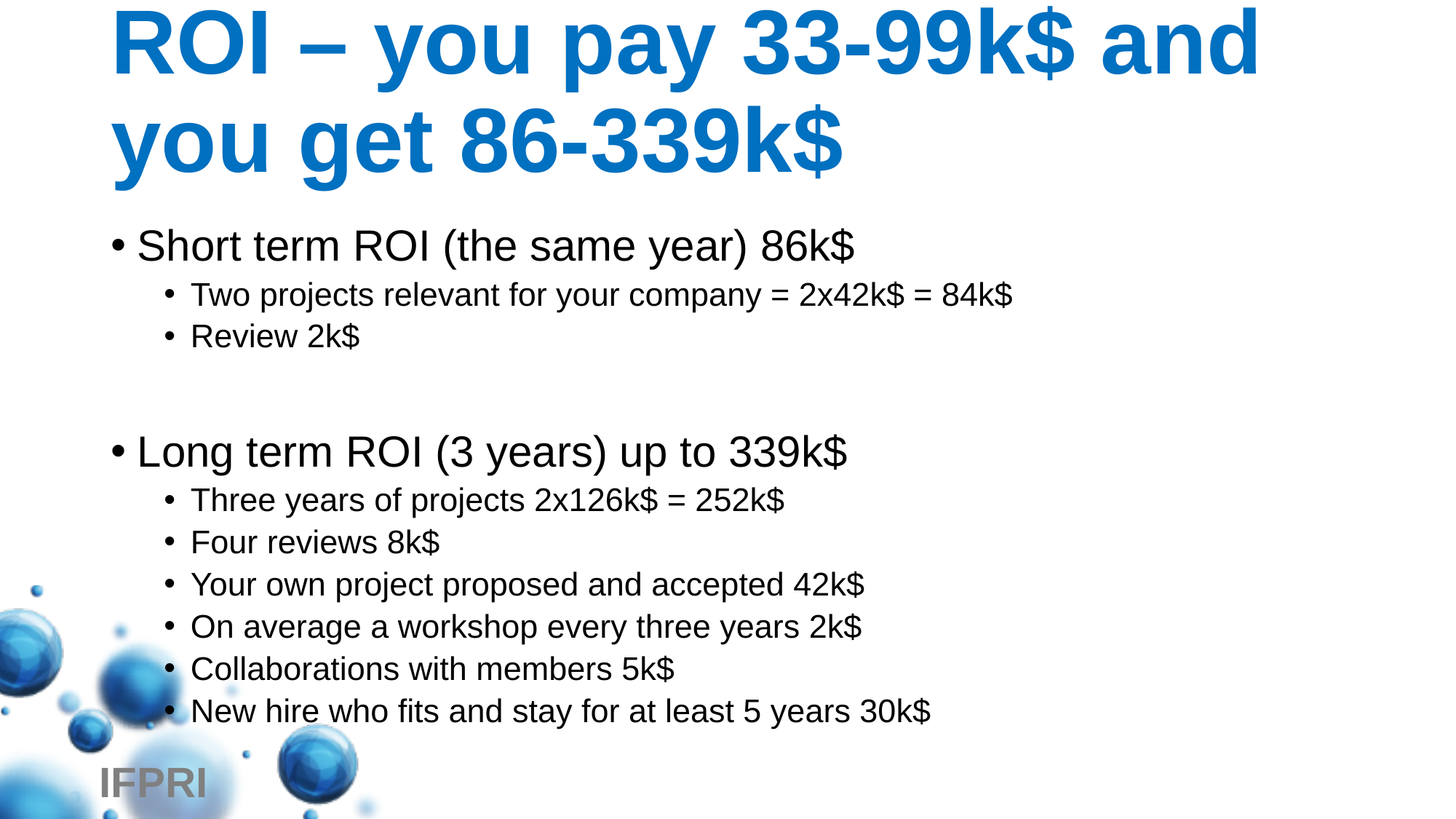

# ROI – you pay 33-99k$ and you get 86-339k$
Short term ROI (the same year) 86k$
Two projects relevant for your company = 2x42k$ = 84k$
Review 2k$

Long term ROI (3 years) up to 339k$
Three years of projects 2x126k$ = 252k$
Four reviews 8k$
Your own project proposed and accepted 42k$
On average a workshop every three years 2k$
Collaborations with members 5k$
New hire who fits and stay for at least 5 years 30k$